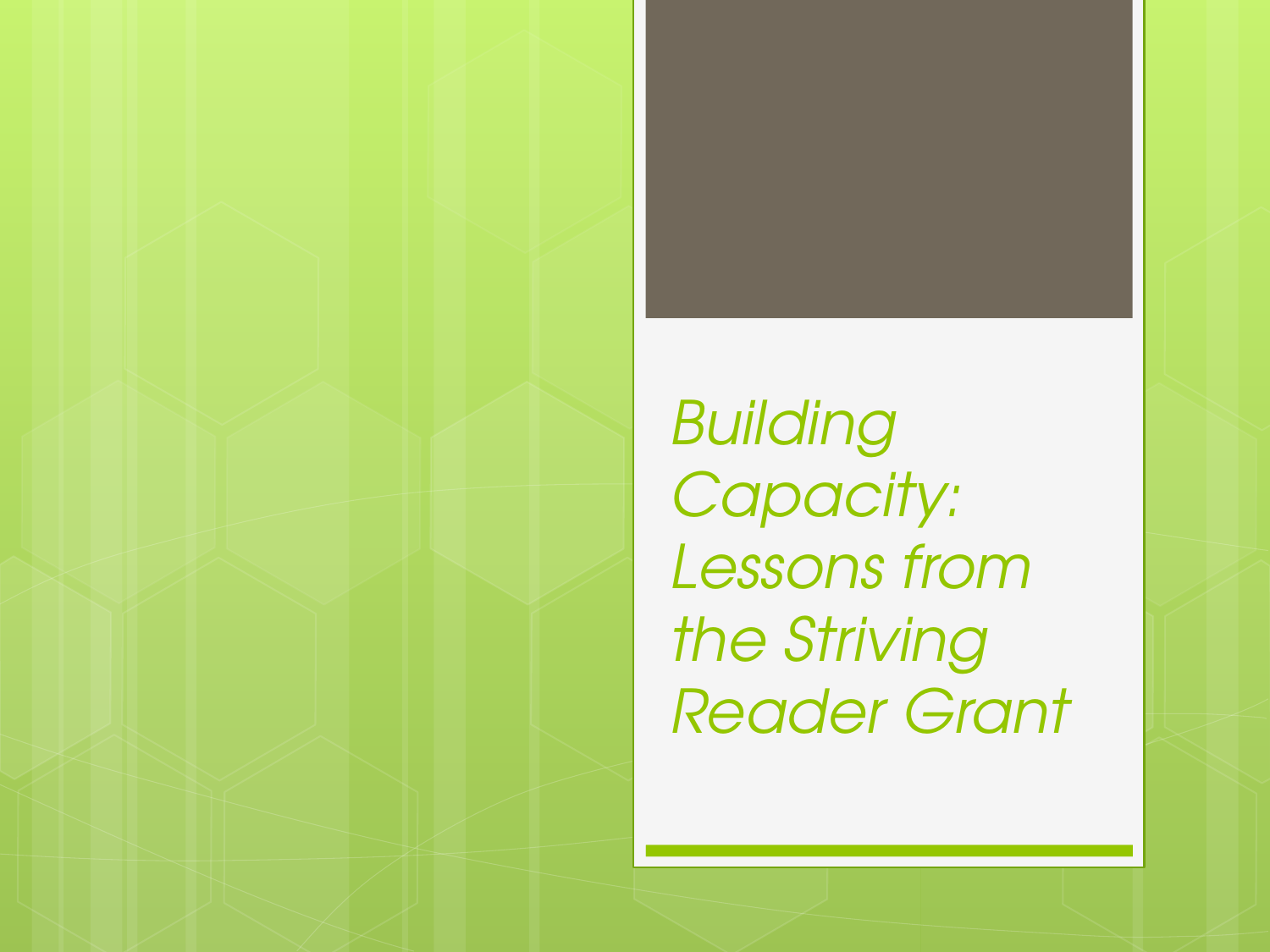

# Building Capacity: Lessons from the Striving Reader Grant